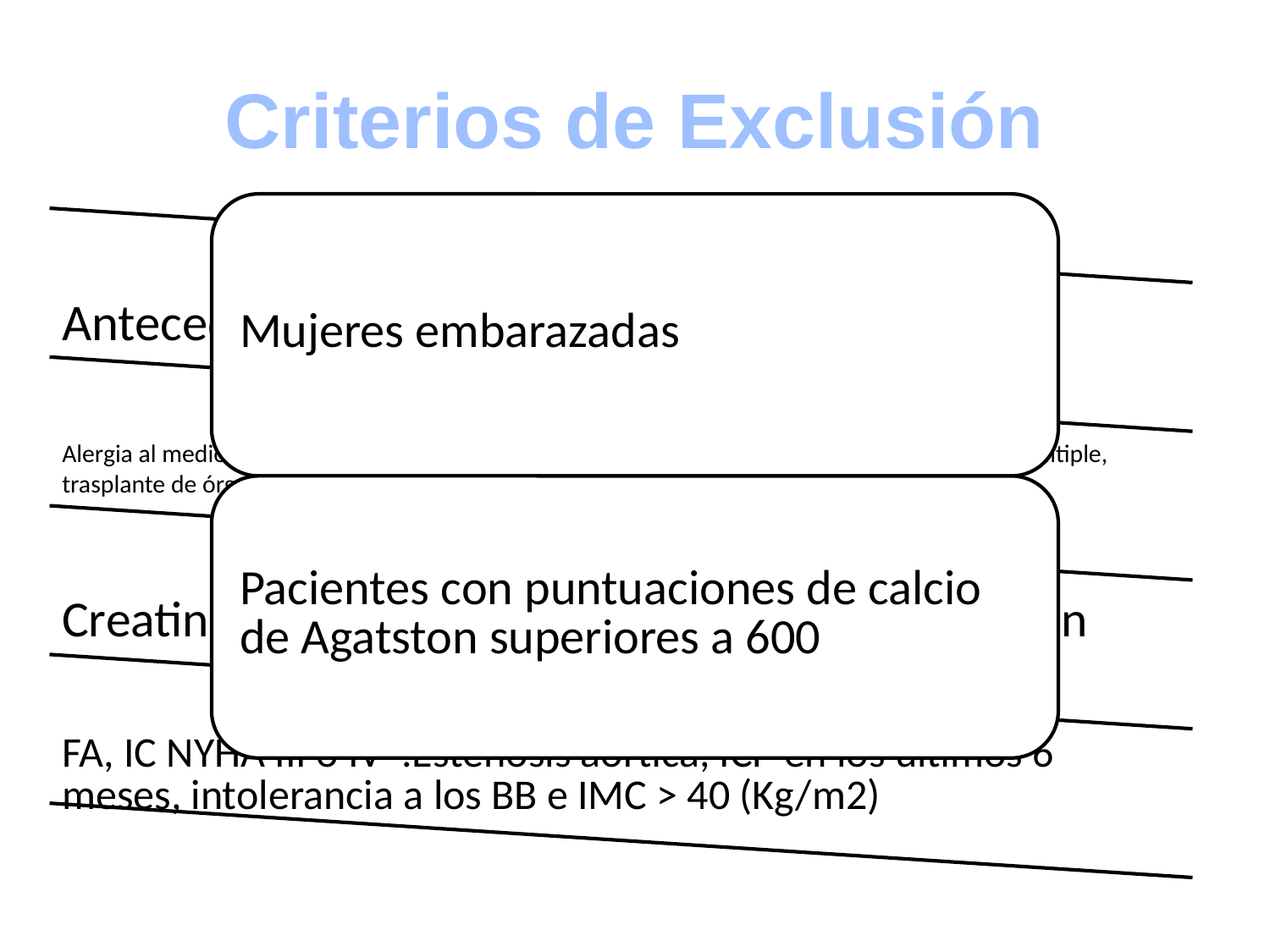

# Criterios de Exclusión

Alergia al medio de contraste yodado o nefropatía inducida por medio de contraste, mieloma múltiple, trasplante de órganos
FA, IC NYHA III ó IV  .Estenosis aórtica, ICP en los últimos 6 meses, intolerancia a los BB e IMC > 40 (Kg/m2)